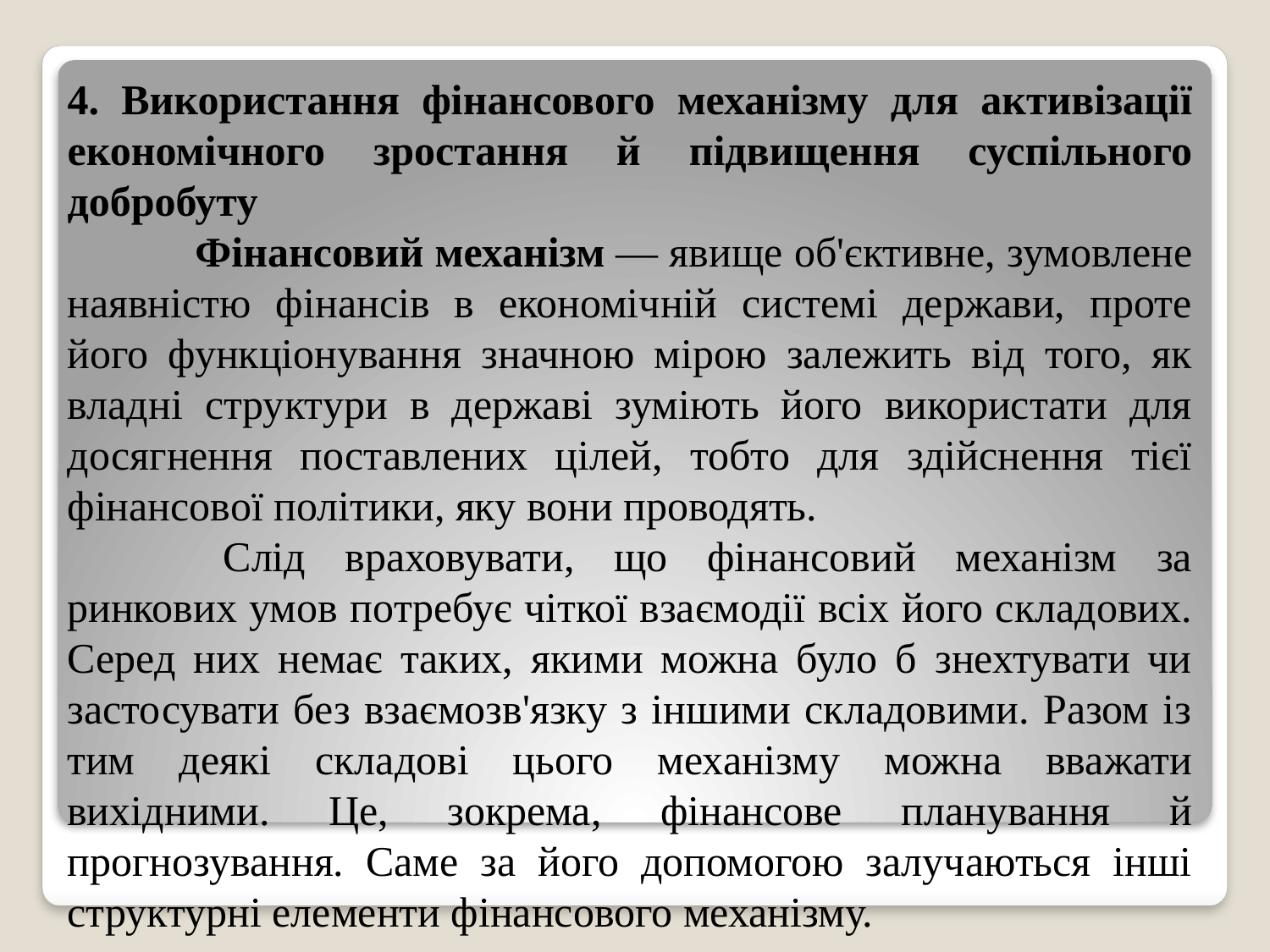

4. Використання фінансового механізму для активізації економічного зростання й підвищення суспільного добробуту
 	Фінансовий механізм — явище об'єктивне, зумовлене наявністю фінансів в економічній системі держави, проте його функціонування значною мірою залежить від того, як владні структури в державі зуміють його використати для досягнення поставлених цілей, тобто для здійснення тієї фінансової політики, яку вони проводять.
 	Слід враховувати, що фінансовий механізм за ринкових умов потребує чіткої взаємодії всіх його складових. Серед них немає таких, якими можна було б знехтувати чи застосувати без взаємозв'язку з іншими складовими. Разом із тим деякі складові цього механізму можна вважати вихідними. Це, зокрема, фінансове планування й прогнозування. Саме за його допомогою залучаються інші структурні елементи фінансового механізму.